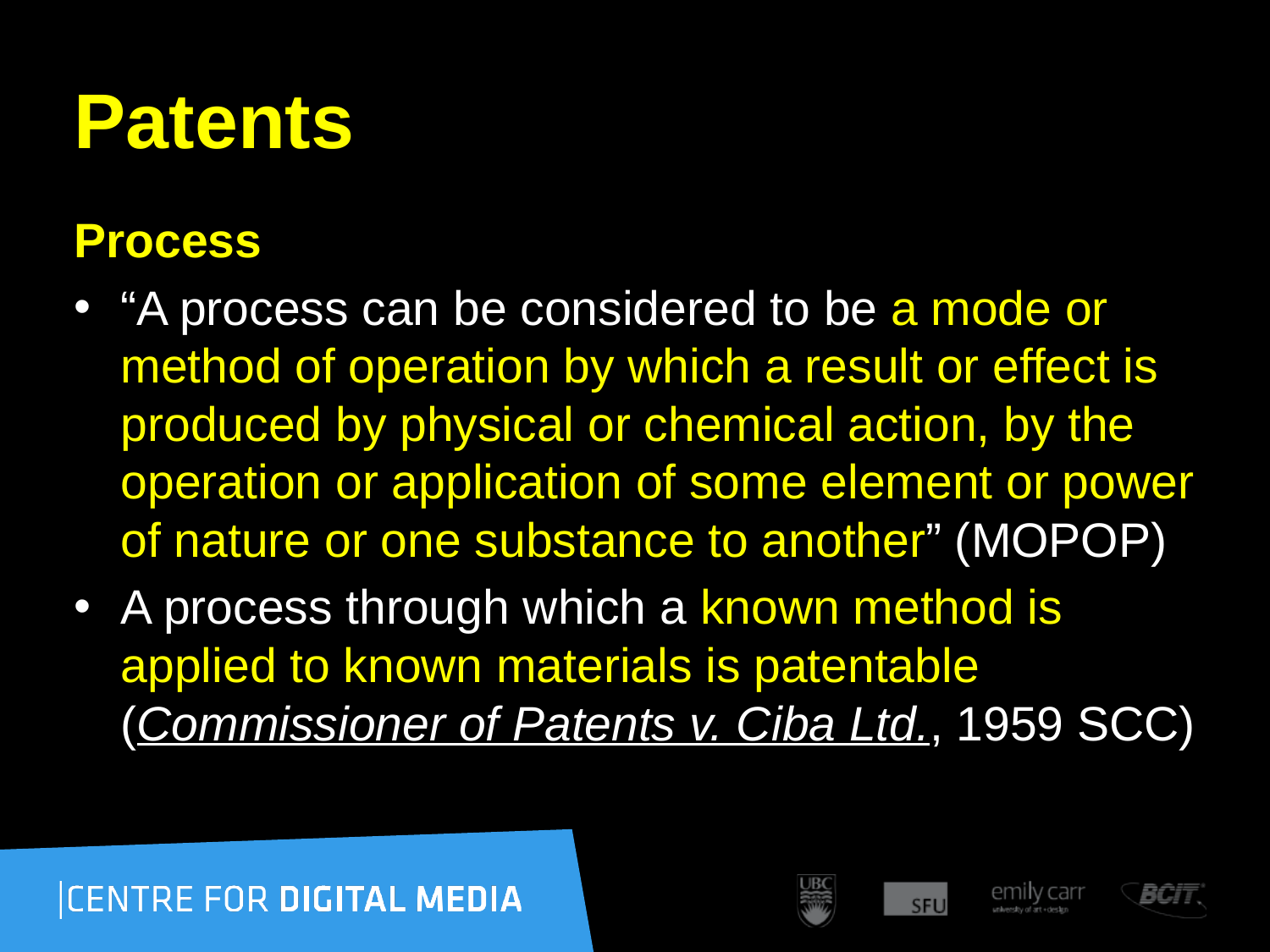

71
# Patents
Process
“A process can be considered to be a mode or method of operation by which a result or effect is produced by physical or chemical action, by the operation or application of some element or power of nature or one substance to another” (MOPOP)
A process through which a known method is applied to known materials is patentable (Commissioner of Patents v. Ciba Ltd., 1959 SCC)